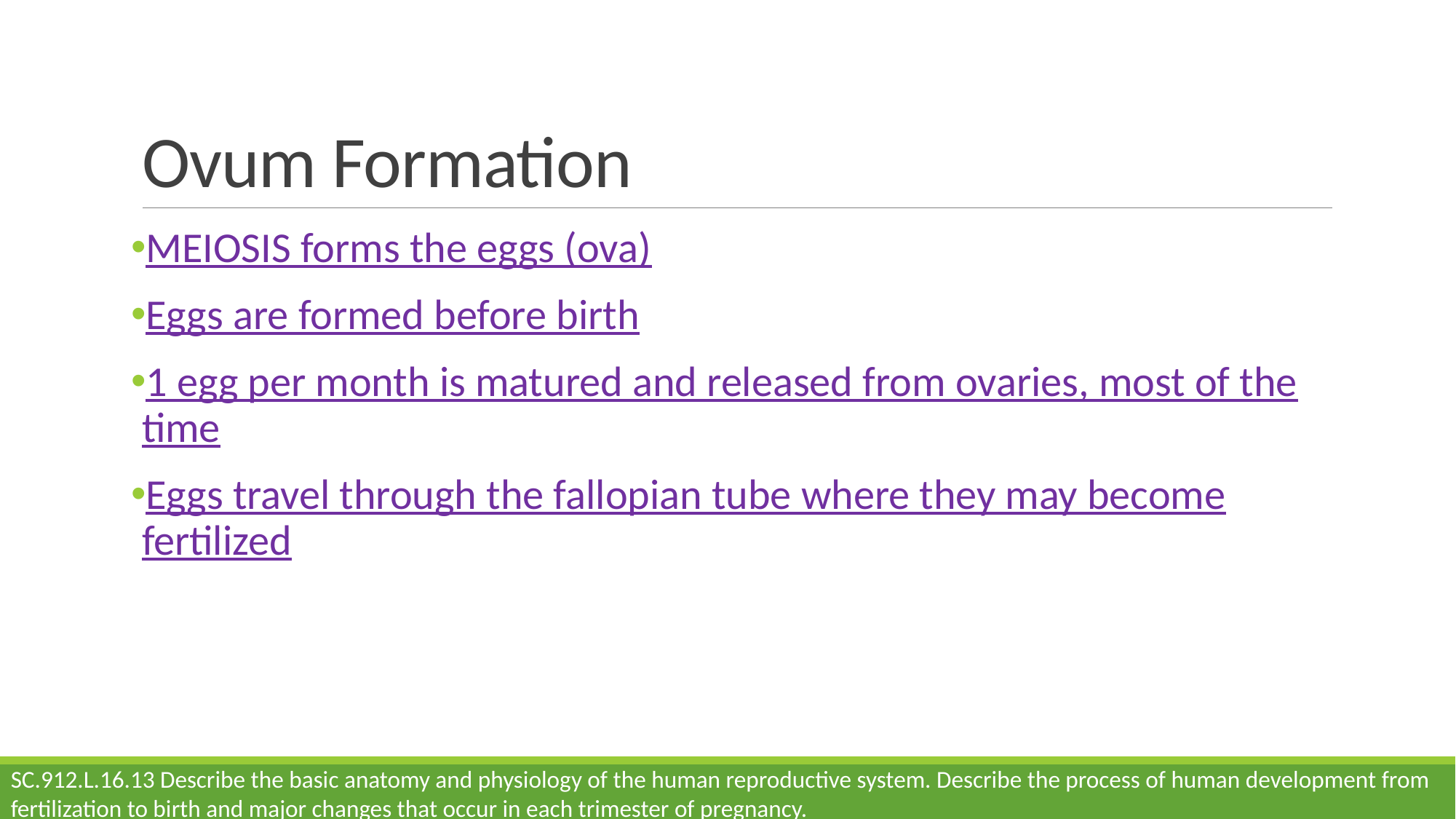

# Ovum Formation
MEIOSIS forms the eggs (ova)
Eggs are formed before birth
1 egg per month is matured and released from ovaries, most of the time
Eggs travel through the fallopian tube where they may become fertilized
SC.912.L.16.13 Describe the basic anatomy and physiology of the human reproductive system. Describe the process of human development from fertilization to birth and major changes that occur in each trimester of pregnancy.